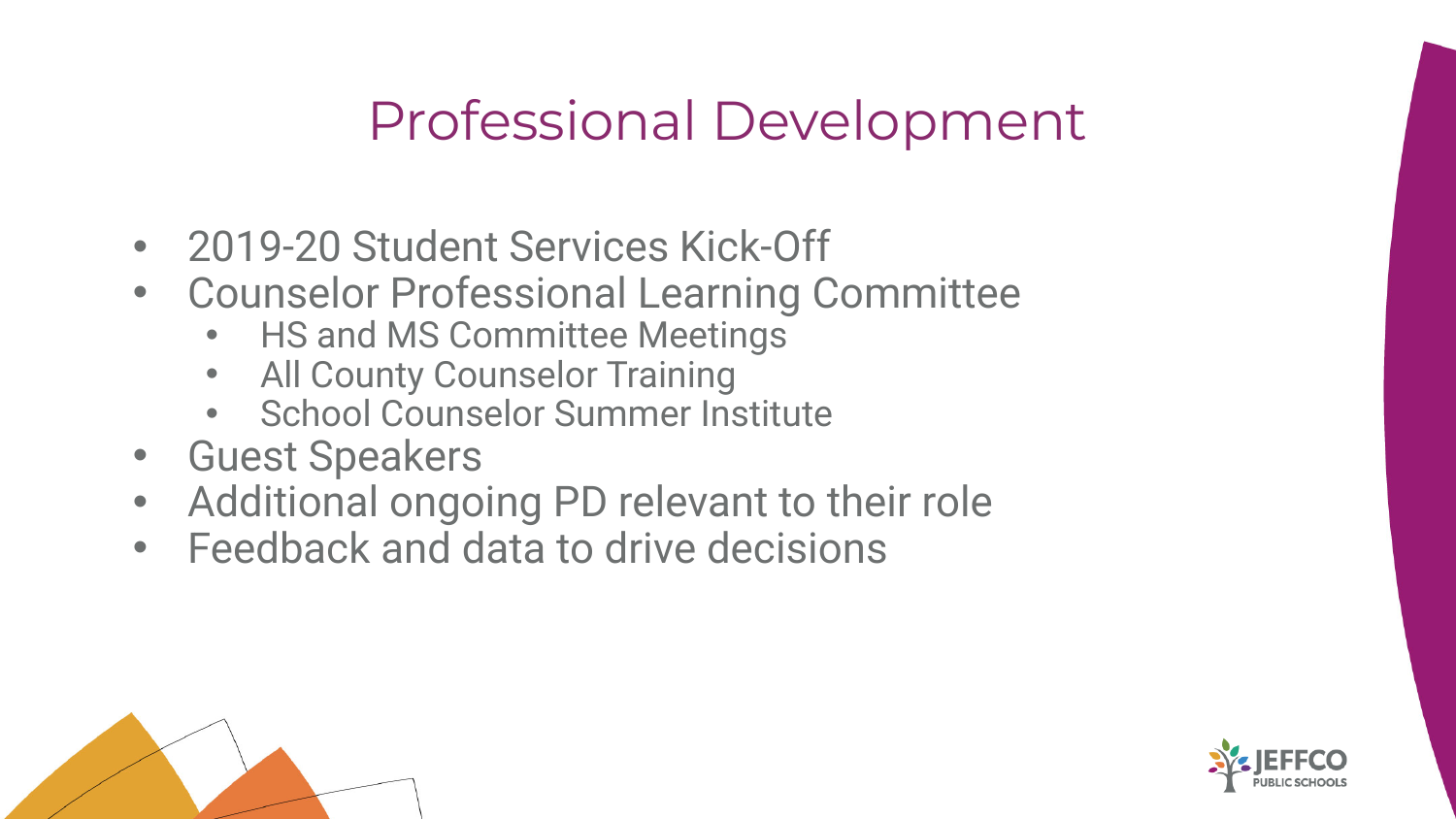

# Professional Development
2019-20 Student Services Kick-Off
Counselor Professional Learning Committee
HS and MS Committee Meetings
All County Counselor Training
School Counselor Summer Institute
Guest Speakers
Additional ongoing PD relevant to their role
Feedback and data to drive decisions